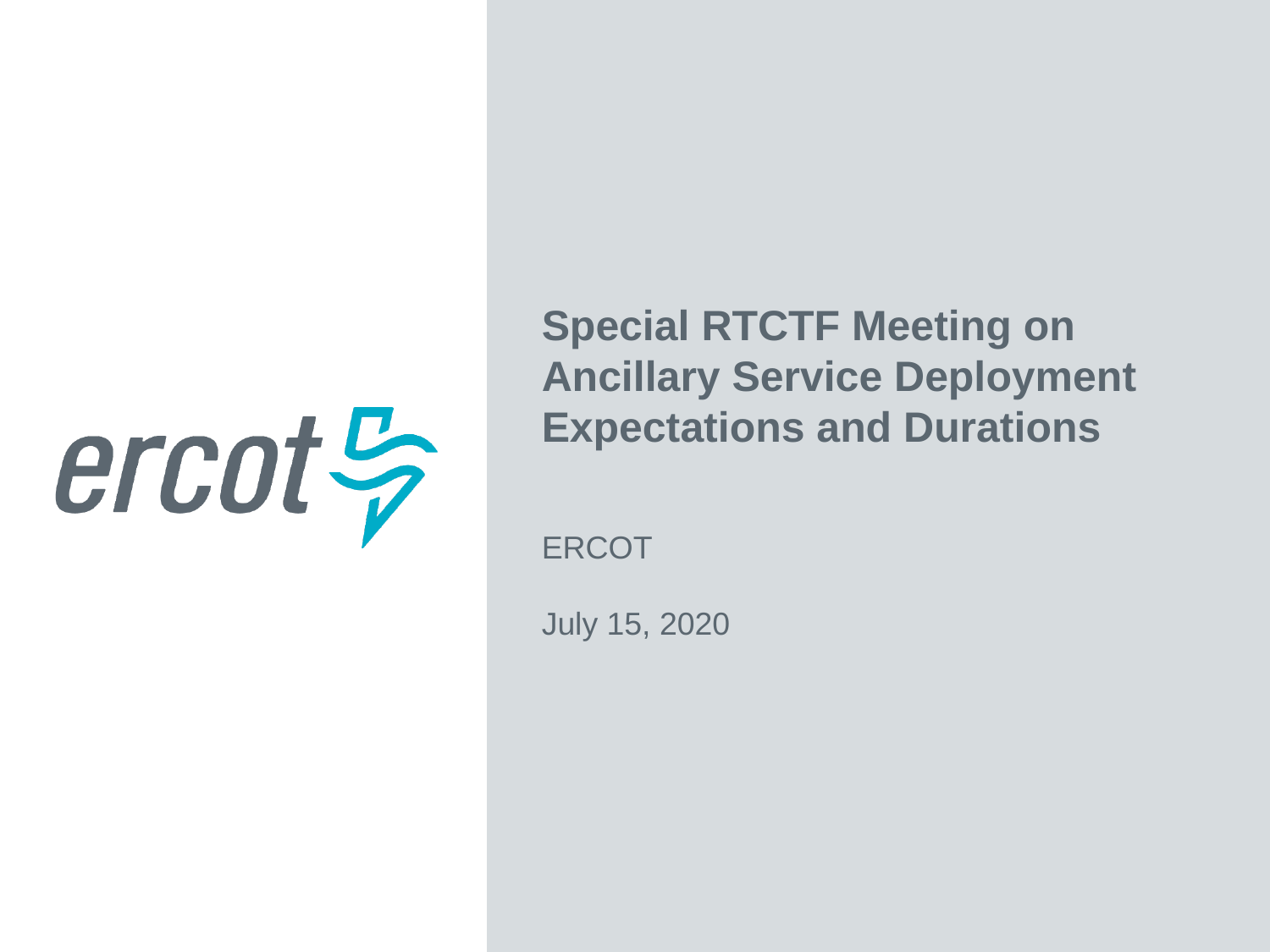

Special RTCTF Meeting on Ancillary Service Deployment Expectations and Durations

ERCOT

July 15, 2020